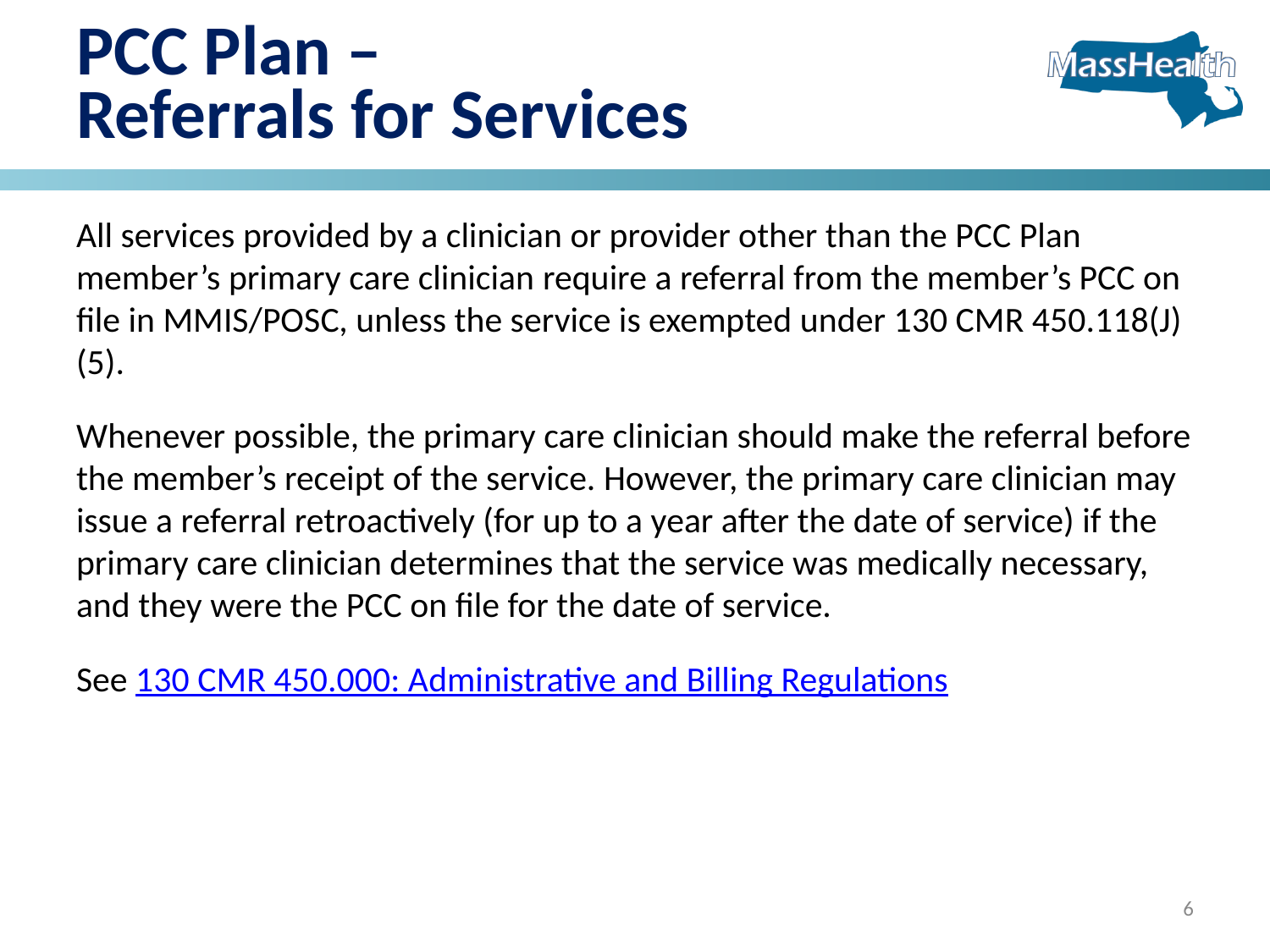

# PCC Plan – Referrals for Services
All services provided by a clinician or provider other than the PCC Plan member’s primary care clinician require a referral from the member’s PCC on file in MMIS/POSC, unless the service is exempted under 130 CMR 450.118(J)(5).
Whenever possible, the primary care clinician should make the referral before the member’s receipt of the service. However, the primary care clinician may issue a referral retroactively (for up to a year after the date of service) if the primary care clinician determines that the service was medically necessary, and they were the PCC on file for the date of service.
See 130 CMR 450.000: Administrative and Billing Regulations
6